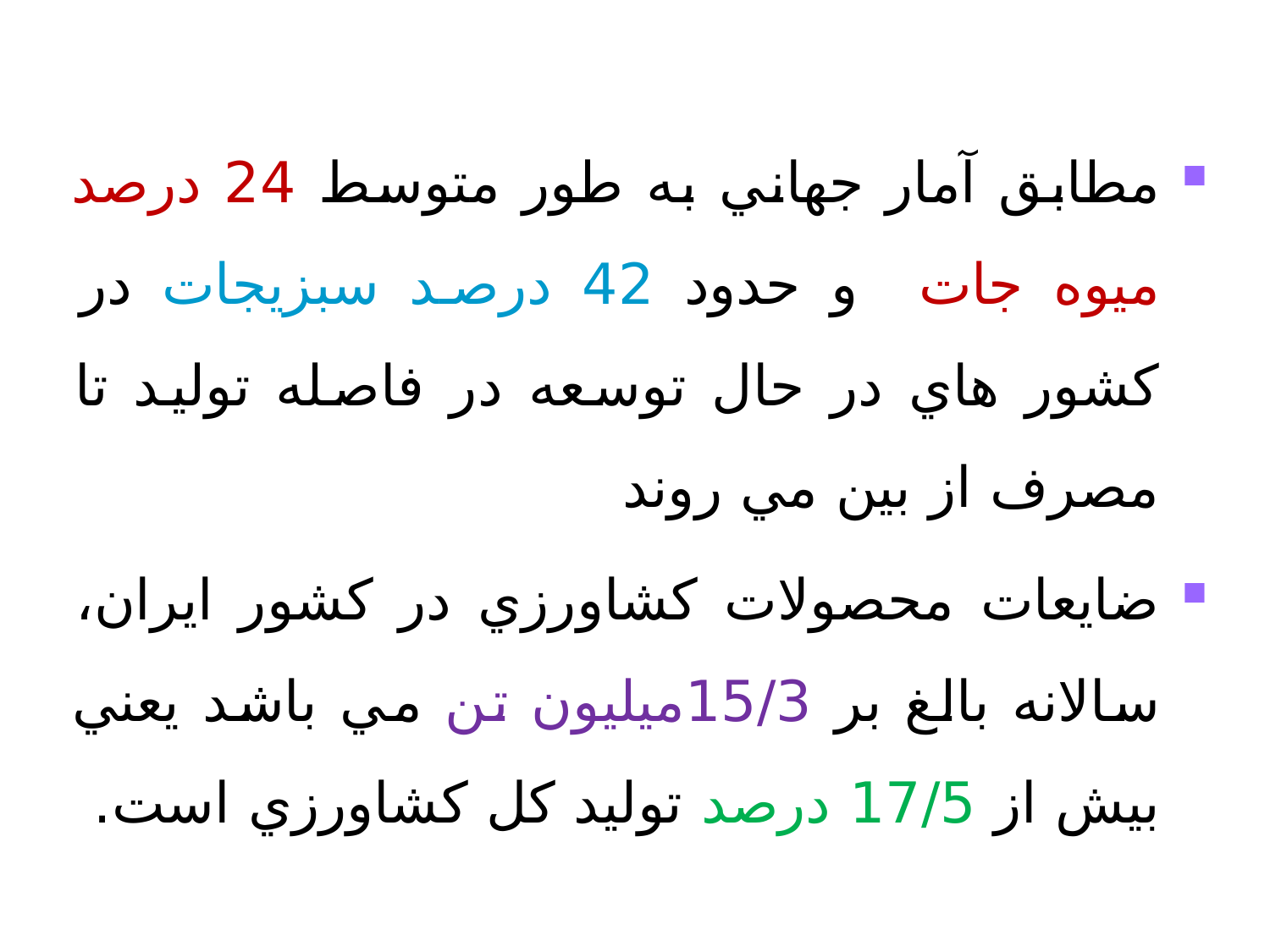

مطابق آمار جهاني به طور متوسط 24 درصد ميوه جات  و حدود 42 درصد سبزيجات در کشور هاي در حال توسعه در فاصله توليد تا مصرف از بين مي روند
ضايعات محصولات کشاورزي در کشور ايران، سالانه بالغ بر 15/3ميليون تن مي باشد يعني بيش از 17/5 درصد توليد کل کشاورزي است.